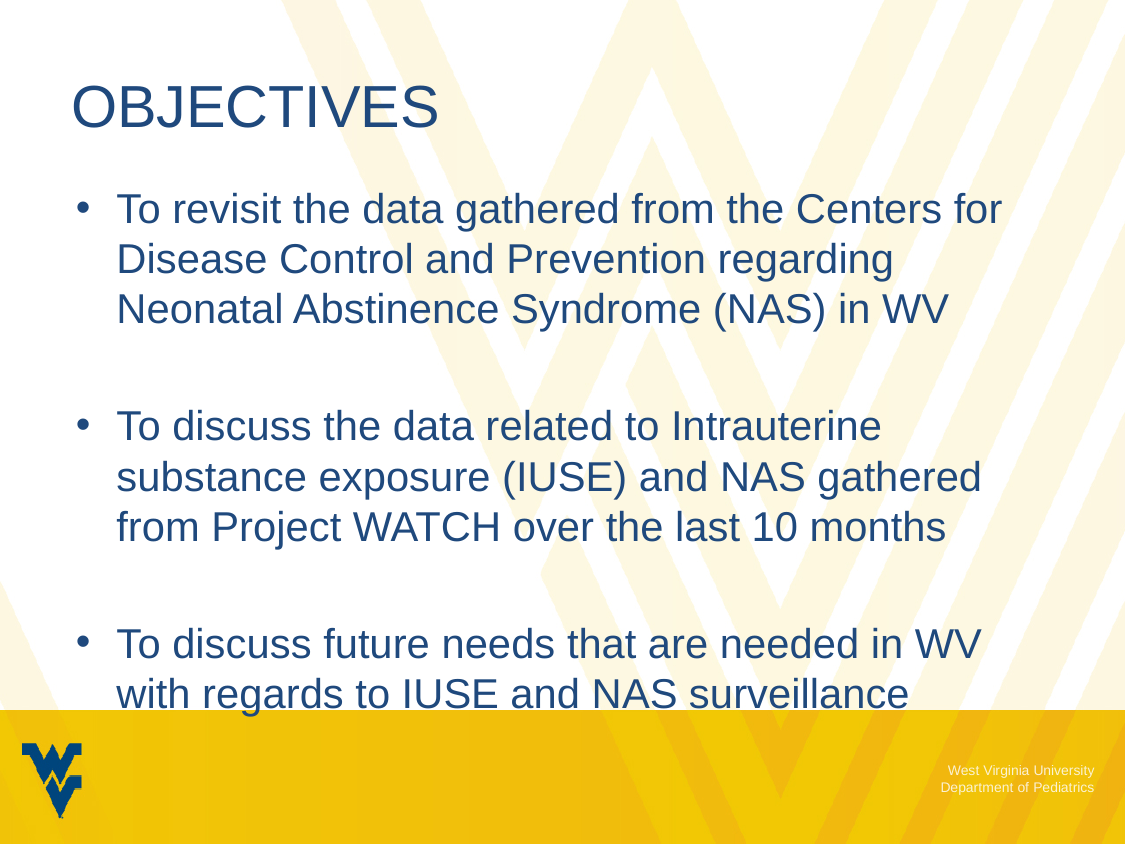

# Objectives
To revisit the data gathered from the Centers for Disease Control and Prevention regarding Neonatal Abstinence Syndrome (NAS) in WV

To discuss the data related to Intrauterine substance exposure (IUSE) and NAS gathered from Project WATCH over the last 10 months

To discuss future needs that are needed in WV with regards to IUSE and NAS surveillance